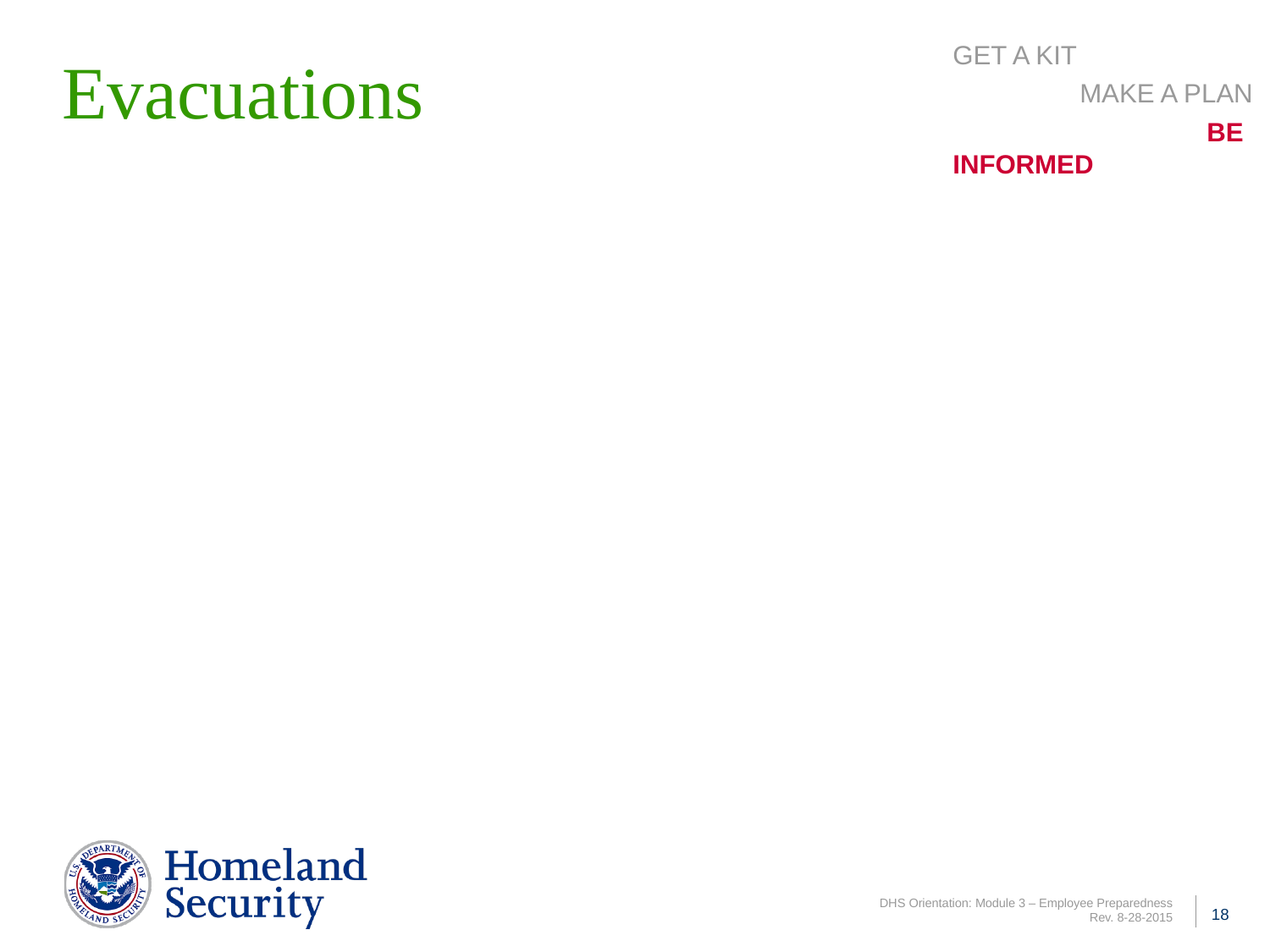

# Evacuations
Get a kit
	Make a plan
		Be informed
Stay where you are unless directed to evacuate.
Your best initial action is to “shelter in place” and stay attentive to media broadcasts.
Be prepared to walk or use transit.
If you have a car, try to keep at least a half tank of gas in it at all times, especially when you’re aware of a threat.
18